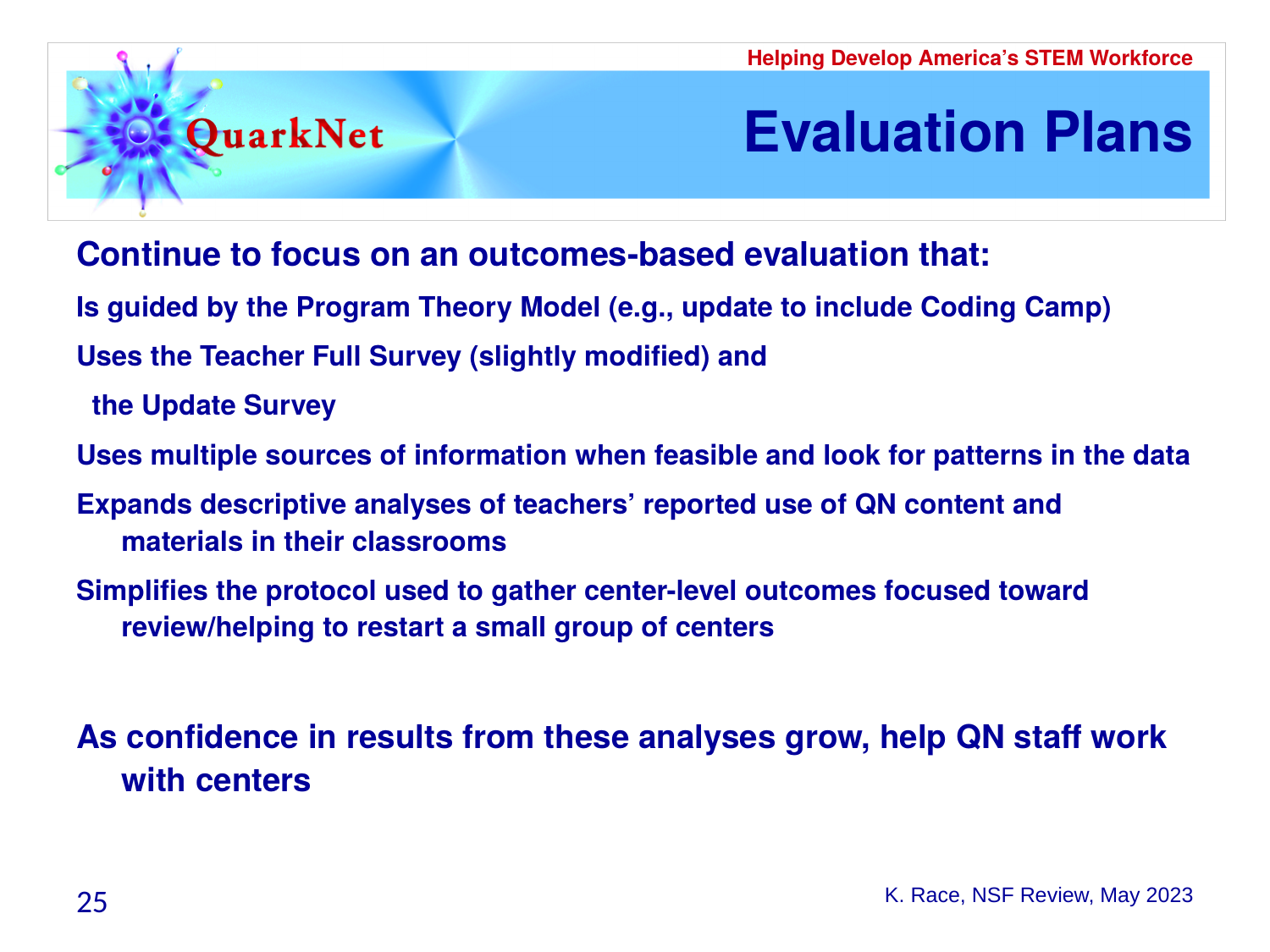

# Evaluation Plans
Continue to focus on an outcomes-based evaluation that:
Is guided by the Program Theory Model (e.g., update to include Coding Camp)
Uses the Teacher Full Survey (slightly modified) and
  the Update Survey
Uses multiple sources of information when feasible and look for patterns in the data
Expands descriptive analyses of teachers’ reported use of QN content and materials in their classrooms
Simplifies the protocol used to gather center-level outcomes focused toward review/helping to restart a small group of centers

As confidence in results from these analyses grow, help QN staff work with centers

25